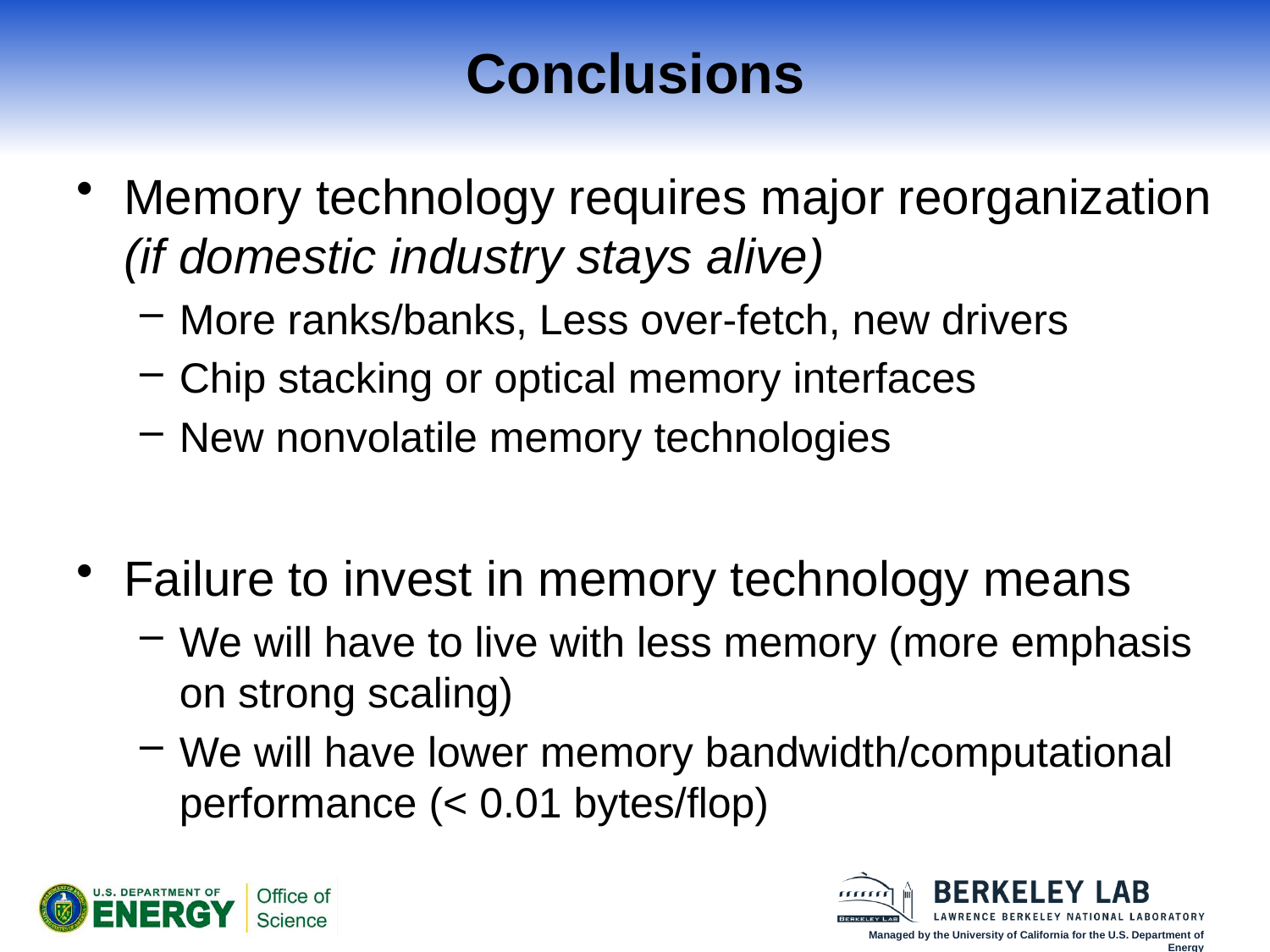

# Conclusions
Memory technology requires major reorganization (if domestic industry stays alive)
More ranks/banks, Less over-fetch, new drivers
Chip stacking or optical memory interfaces
New nonvolatile memory technologies

Failure to invest in memory technology means
We will have to live with less memory (more emphasis on strong scaling)
We will have lower memory bandwidth/computational performance (< 0.01 bytes/flop)